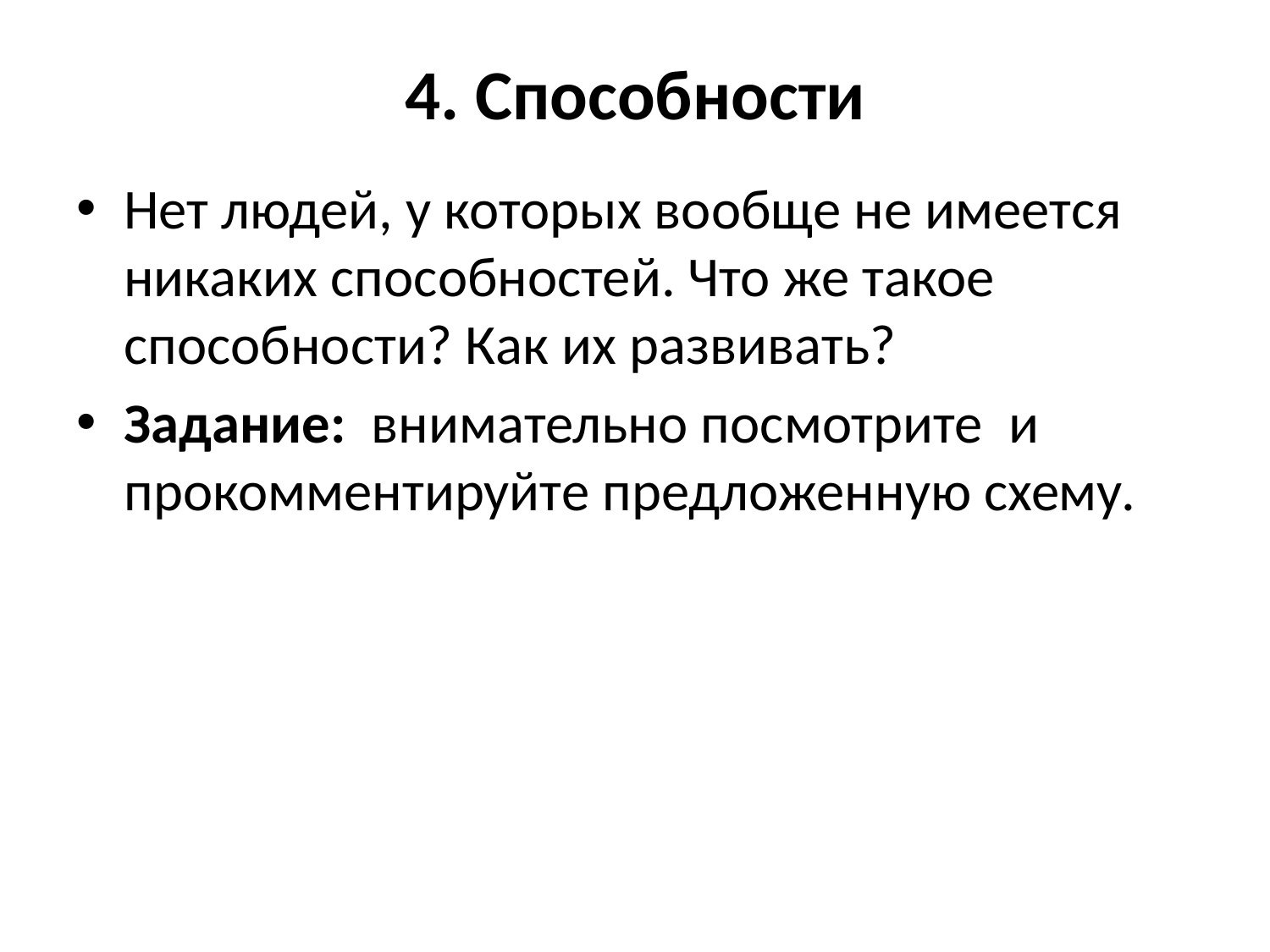

# 4. Способности
Нет людей, у которых вообще не имеется никаких способностей. Что же такое способности? Как их развивать?
Задание:  внимательно посмотрите  и прокомментируйте предложенную схему.